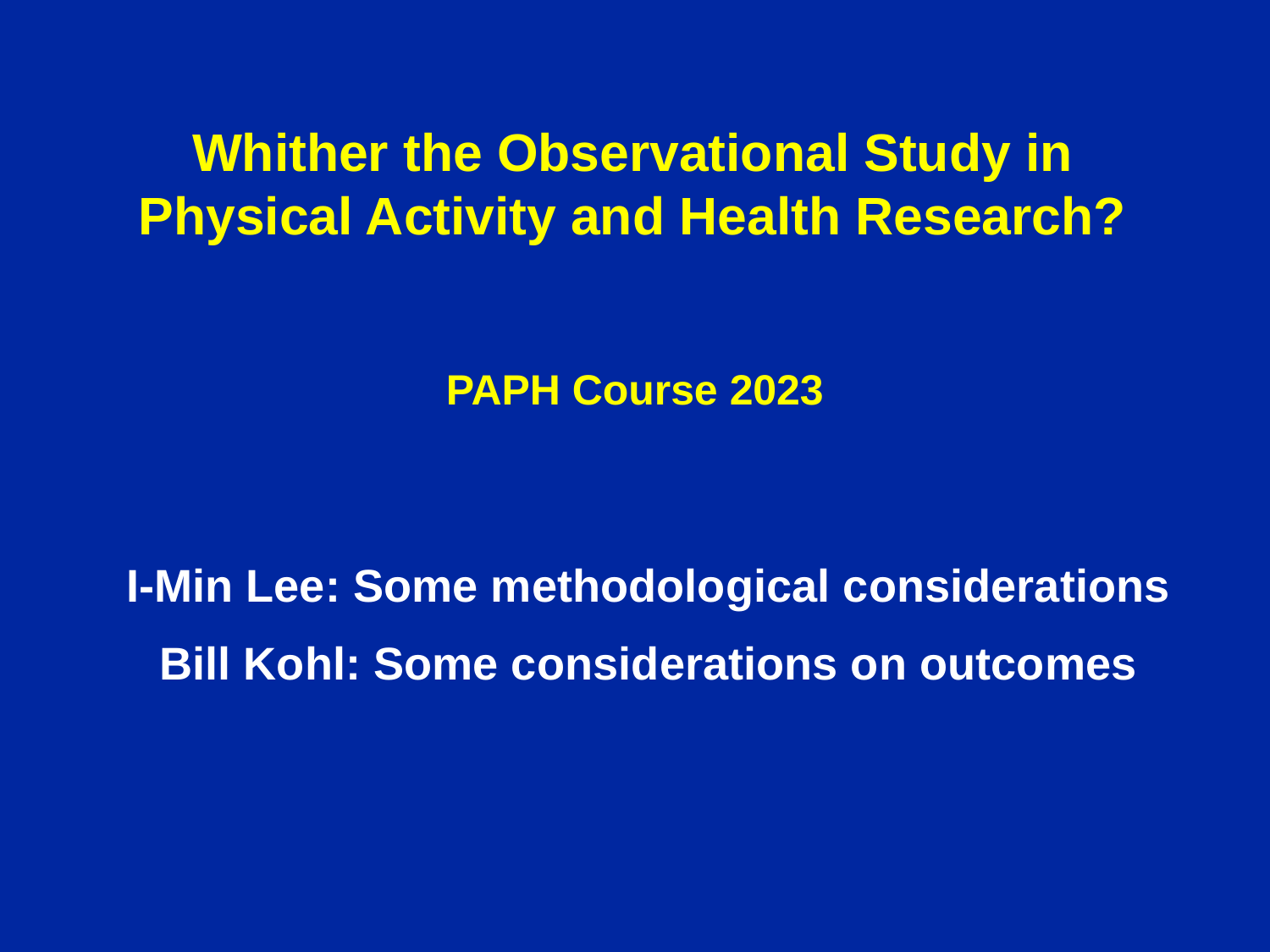

Whither the Observational Study in
Physical Activity and Health Research?
PAPH Course 2023
I-Min Lee: Some methodological considerations
Bill Kohl: Some considerations on outcomes